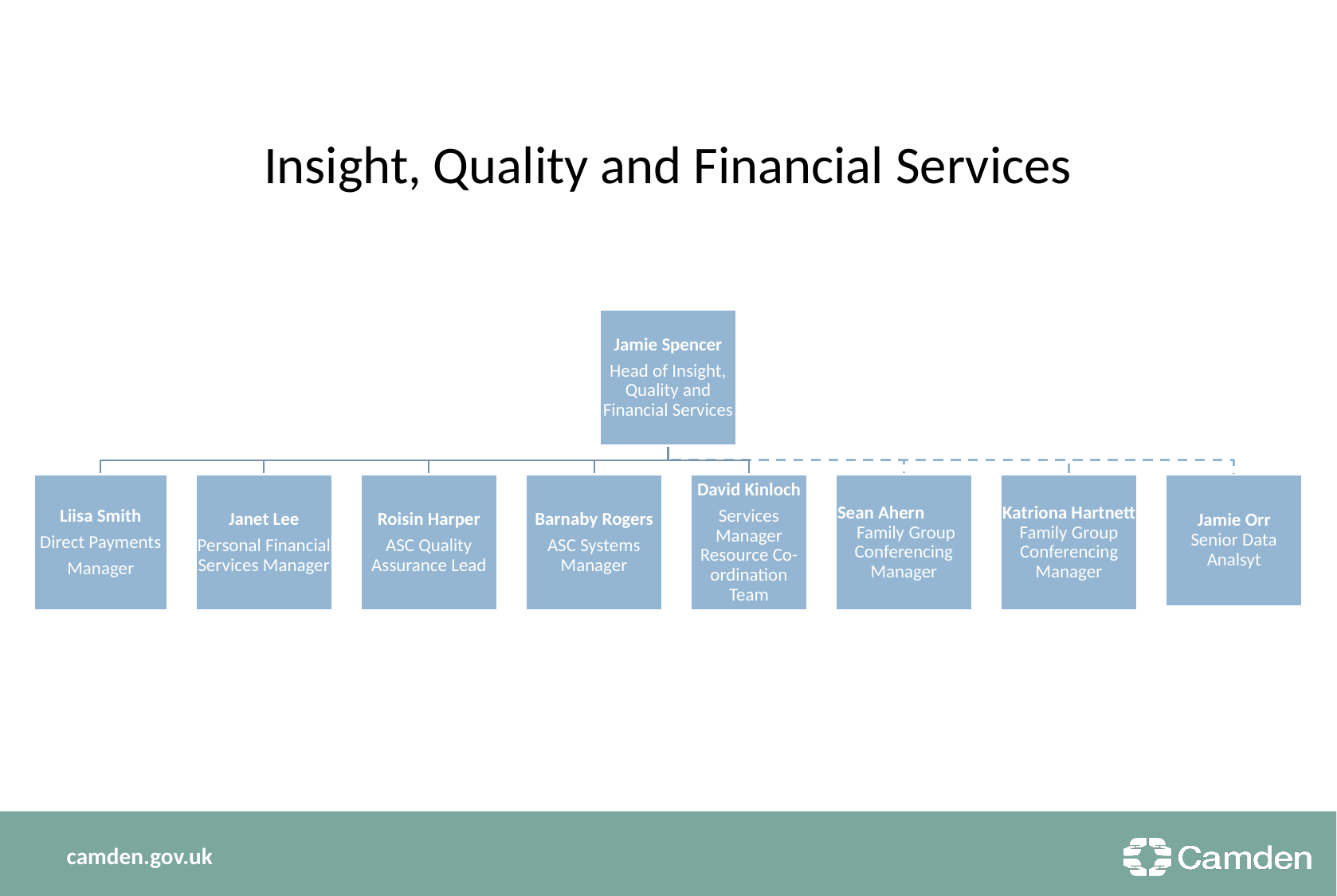

Jamie Spencer
Head of Insight, Quality and Financial Services
Liisa Smith
Direct Payments
Manager
Janet Lee
Personal Financial Services Manager
Roisin Harper
ASC Quality Assurance Lead
Barnaby Rogers
ASC Systems Manager
David Kinloch
Services Manager Resource Co-ordination Team
Sean Ahern             Family Group Conferencing Manager
Katriona Hartnett Family Group Conferencing Manager
Jamie Orr
Senior Data Analsyt
# Insight, Quality and Financial Services